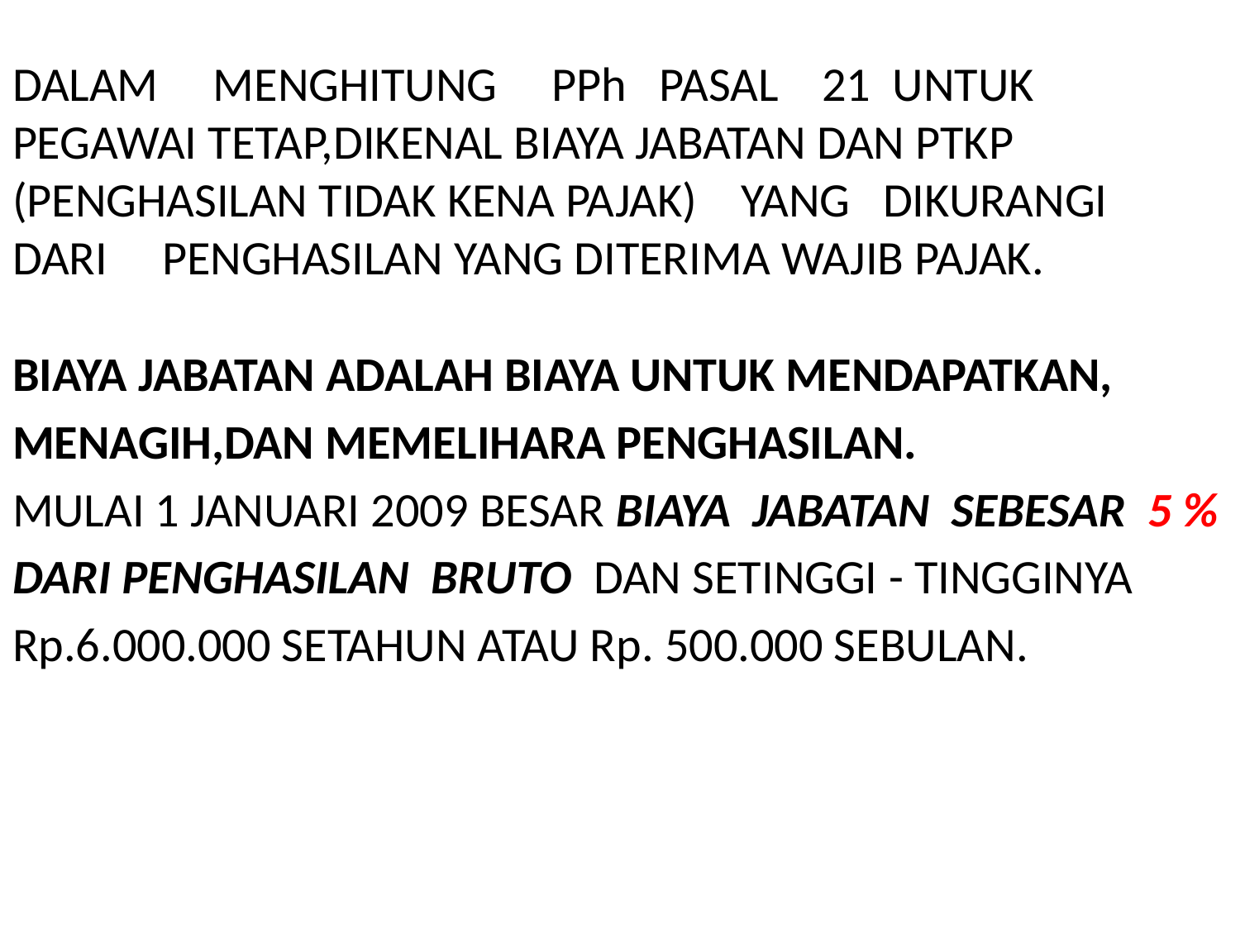

# DALAM     MENGHITUNG     PPh   PASAL    21  UNTUK   PEGAWAI TETAP,DIKENAL BIAYA JABATAN DAN PTKP (PENGHASILAN TIDAK KENA PAJAK)    YANG   DIKURANGI   DARI     PENGHASILAN YANG DITERIMA WAJIB PAJAK.
BIAYA JABATAN ADALAH BIAYA UNTUK MENDAPATKAN,
MENAGIH,DAN MEMELIHARA PENGHASILAN.
MULAI 1 JANUARI 2009 BESAR BIAYA  JABATAN  SEBESAR  5 %
DARI PENGHASILAN  BRUTO  DAN SETINGGI - TINGGINYA
Rp.6.000.000 SETAHUN ATAU Rp. 500.000 SEBULAN.